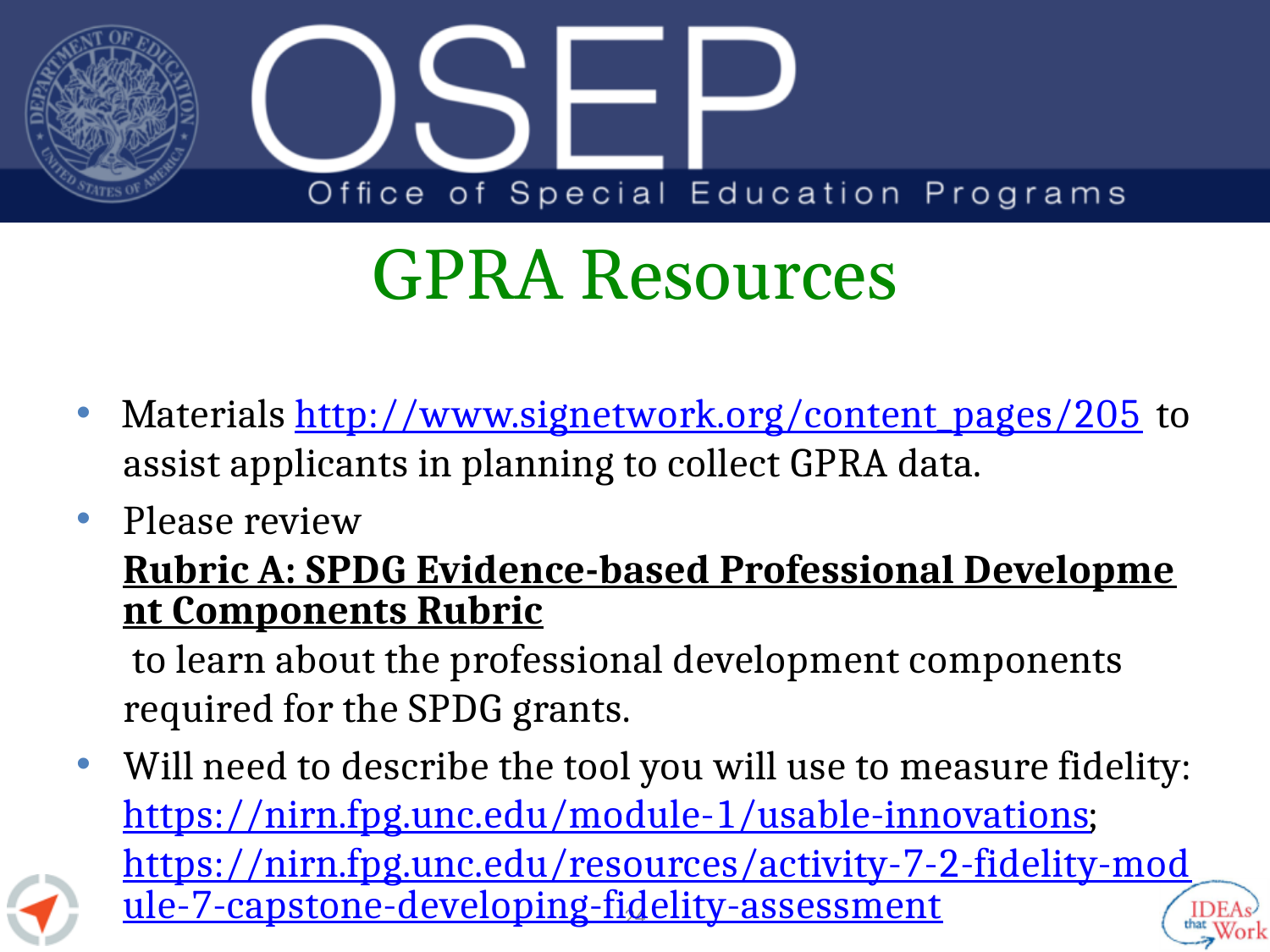

# GPRA Resources
Materials http://www.signetwork.org/content_pages/205  to assist applicants in planning to collect GPRA data.
Please review Rubric A: SPDG Evidence-based Professional Development Components Rubric to learn about the professional development components required for the SPDG grants.
Will need to describe the tool you will use to measure fidelity: https://nirn.fpg.unc.edu/module-1/usable-innovations; https://nirn.fpg.unc.edu/resources/activity-7-2-fidelity-module-7-capstone-developing-fidelity-assessment
24